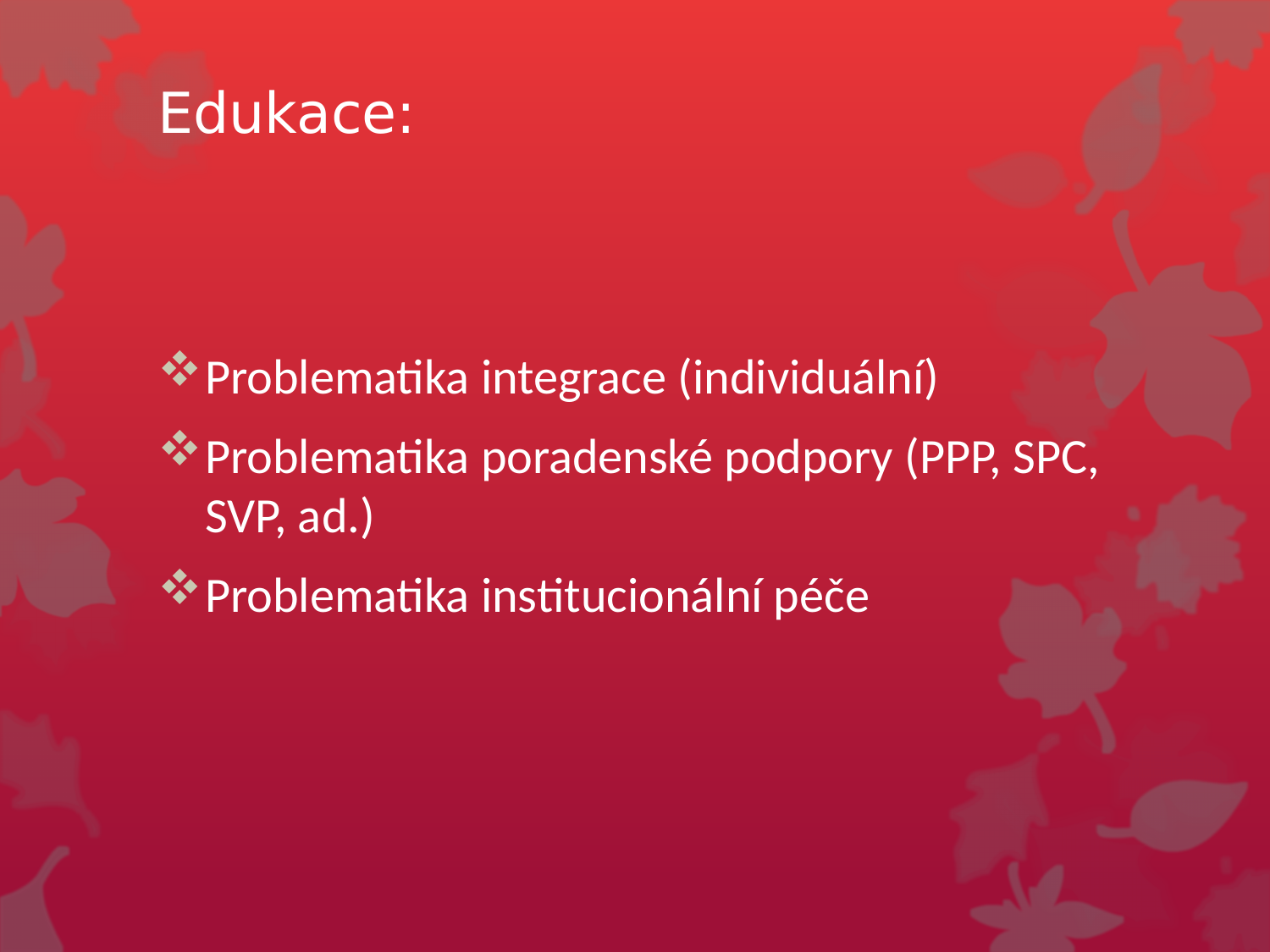

# Edukace:
Problematika integrace (individuální)
Problematika poradenské podpory (PPP, SPC, SVP, ad.)
Problematika institucionální péče